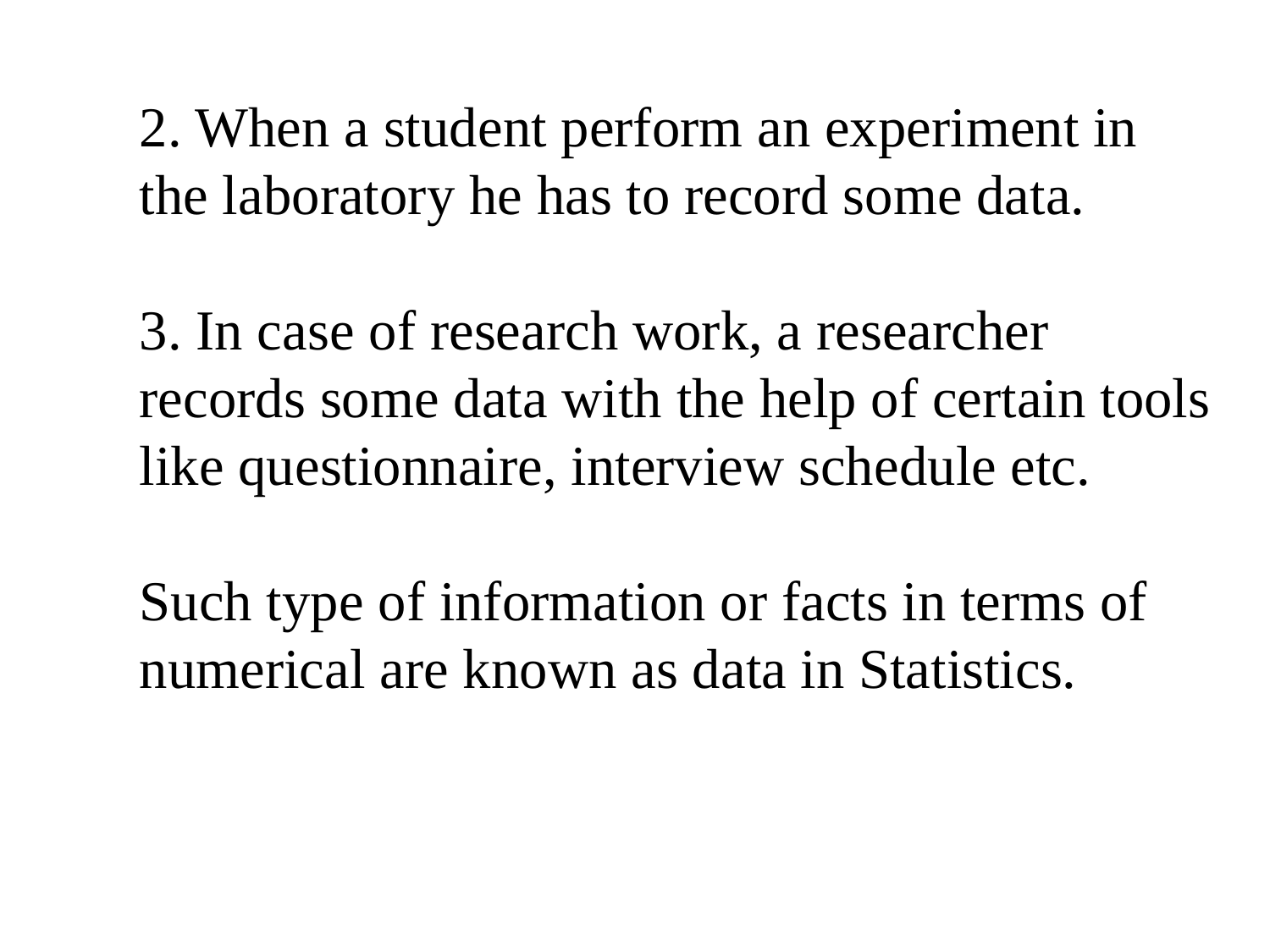

2. When a student perform an experiment in the laboratory he has to record some data.

3. In case of research work, a researcher records some data with the help of certain tools like questionnaire, interview schedule etc.

Such type of information or facts in terms of numerical are known as data in Statistics.